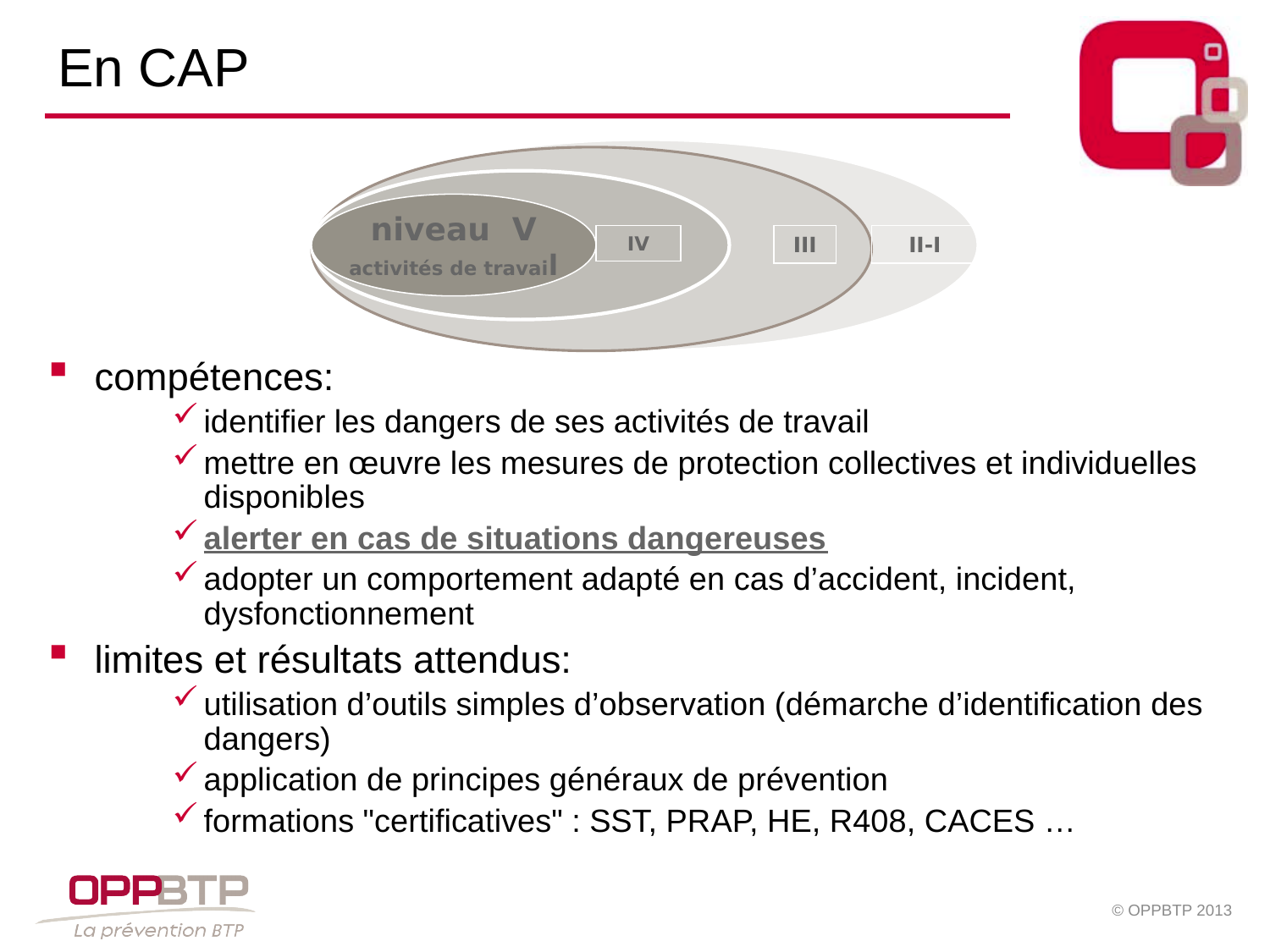

# En CAP

niveau  V
activités de travail
IV
III
II-I
compétences:
identifier les dangers de ses activités de travail
mettre en œuvre les mesures de protection collectives et individuelles disponibles
alerter en cas de situations dangereuses
adopter un comportement adapté en cas d’accident, incident, dysfonctionnement
limites et résultats attendus:
utilisation d’outils simples d’observation (démarche d’identification des dangers)
application de principes généraux de prévention
formations "certificatives" : SST, PRAP, HE, R408, CACES …